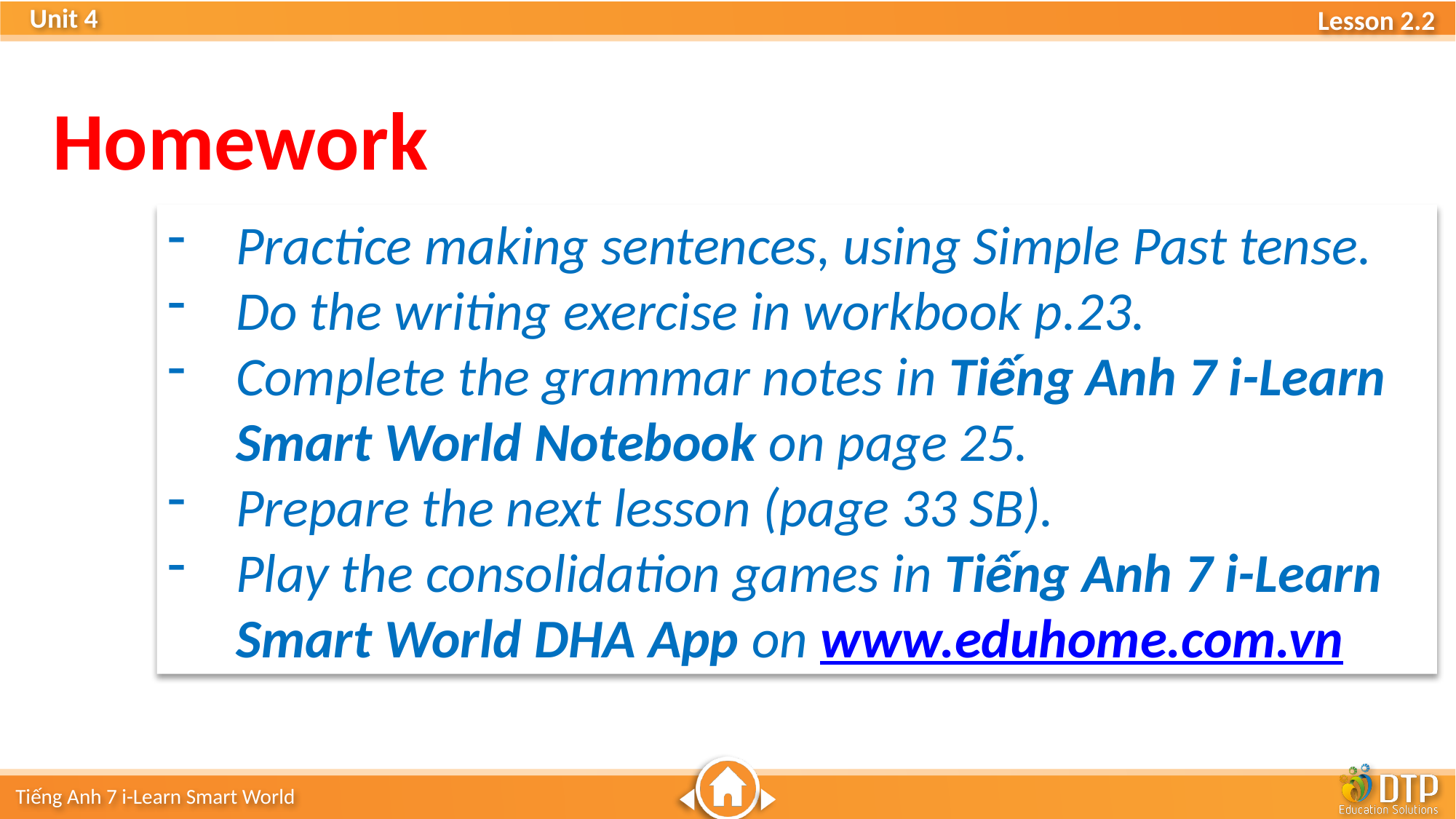

Homework
Practice making sentences, using Simple Past tense.
Do the writing exercise in workbook p.23.
Complete the grammar notes in Tiếng Anh 7 i-Learn Smart World Notebook on page 25.
Prepare the next lesson (page 33 SB).
Play the consolidation games in Tiếng Anh 7 i-Learn Smart World DHA App on www.eduhome.com.vn